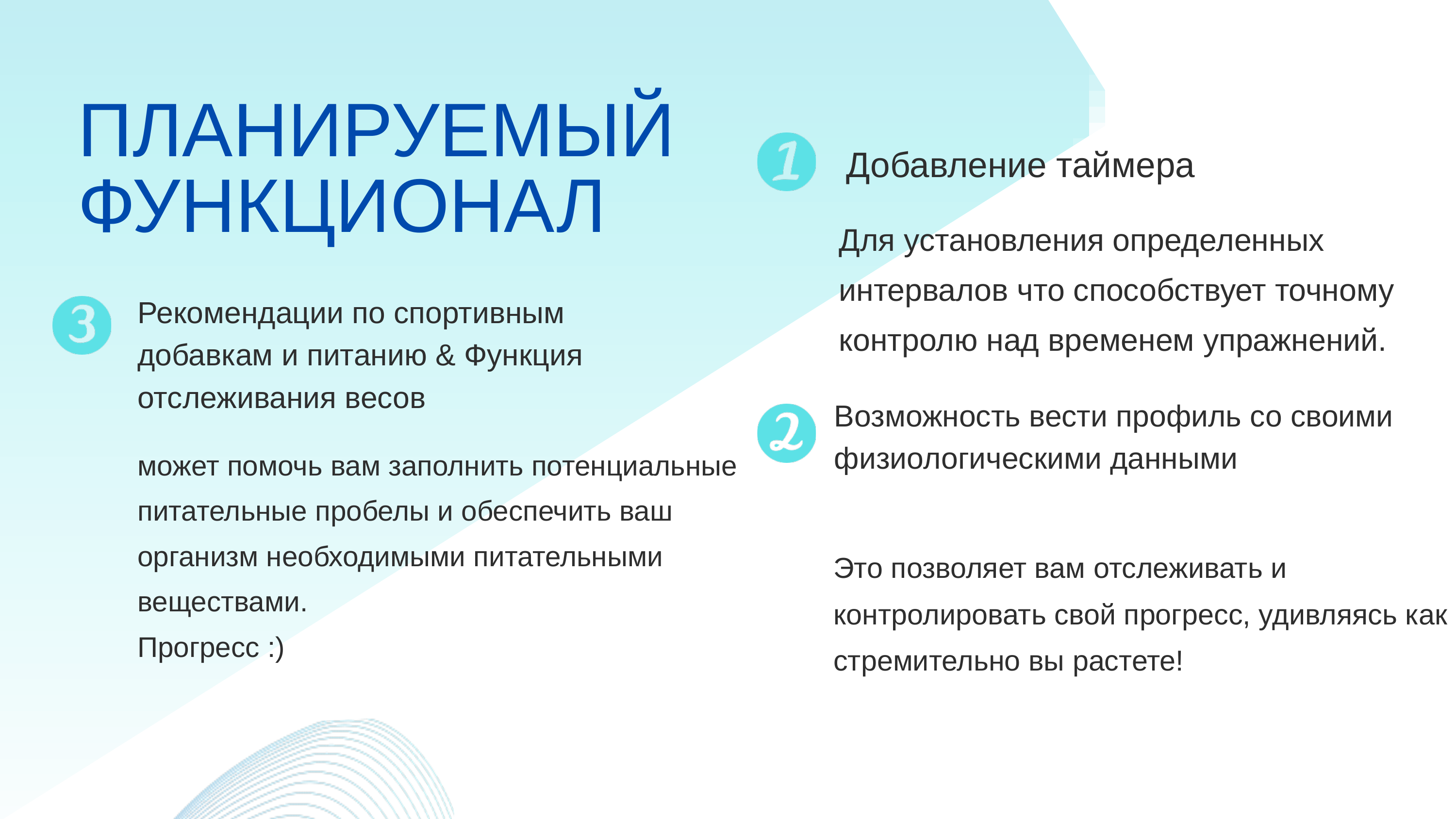

ПЛАНИРУЕМЫЙ ФУНКЦИОНАЛ

Добавление таймера
Для установления определенных интервалов что способствует точному контролю над временем упражнений.
Рекомендации по спортивным добавкам и питанию & Функция  отслеживания весов

Возможность вести профиль со своими физиологическими данными

может помочь вам заполнить потенциальные питательные пробелы и обеспечить ваш организм необходимыми питательными веществами.
Прогресс :)
Это позволяет вам отслеживать и контролировать свой прогресс, удивляясь как стремительно вы растете!